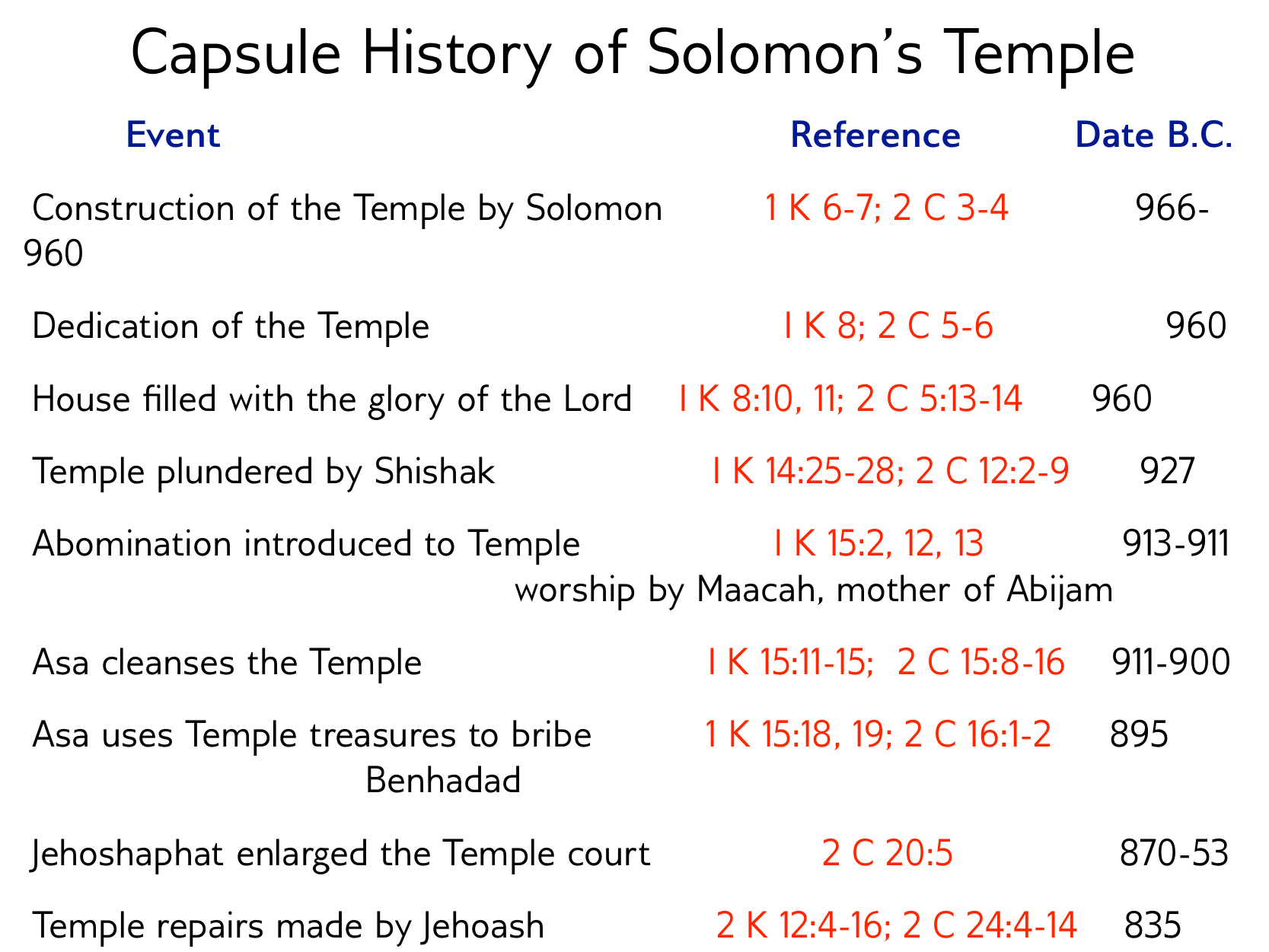

# Capsule History of Solomon’s Temple
         Event                                              Reference	  Date B.C.
Construction of the Temple by Solomon         1 K 6-7; 2 C 3-4           966-960
Dedication of the Temple                               I K 8; 2 C 5-6               960
House filled with the glory of the Lord    I K 8:10, 11; 2 C 5:13-14      960
Temple plundered by Shishak                   I K 14:25-28; 2 C 12:2-9      927
Abomination introduced to Temple                 I K 15:2, 12, 13            913-911                                             worship by Maacah, mother of Abijam
Asa cleanses the Temple                         I K 15:11-15;  2 C 15:8-16    911-900
Asa uses Temple treasures to bribe          1 K 15:18, 19; 2 C 16:1-2     895                                     Benhadad
Jehoshaphat enlarged the Temple court               2 C 20:5	      870-53
Temple repairs made by Jehoash               2 K 12:4-16; 2 C 24:4-14    835